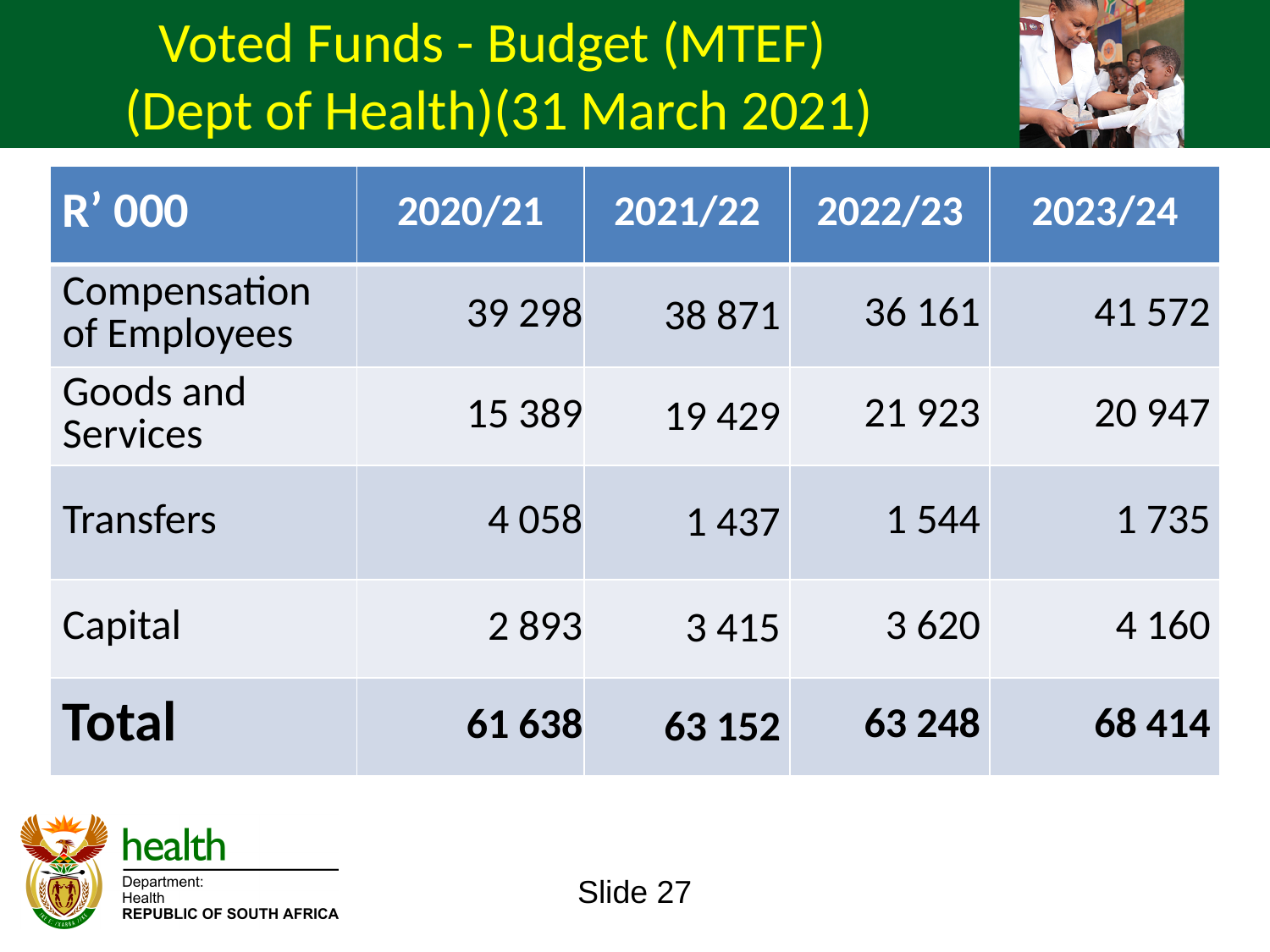

Voted Funds - Budget (MTEF)
(Dept of Health)(31 March 2021)
| R’ 000 | 2020/21 | 2021/22 | 2022/23 | 2023/24 |
| --- | --- | --- | --- | --- |
| Compensation of Employees | 39 298 | 38 871 | 36 161 | 41 572 |
| Goods and Services | 15 389 | 19 429 | 21 923 | 20 947 |
| Transfers | 4 058 | 1 437 | 1 544 | 1 735 |
| Capital | 2 893 | 3 415 | 3 620 | 4 160 |
| Total | 61 638 | 63 152 | 63 248 | 68 414 |